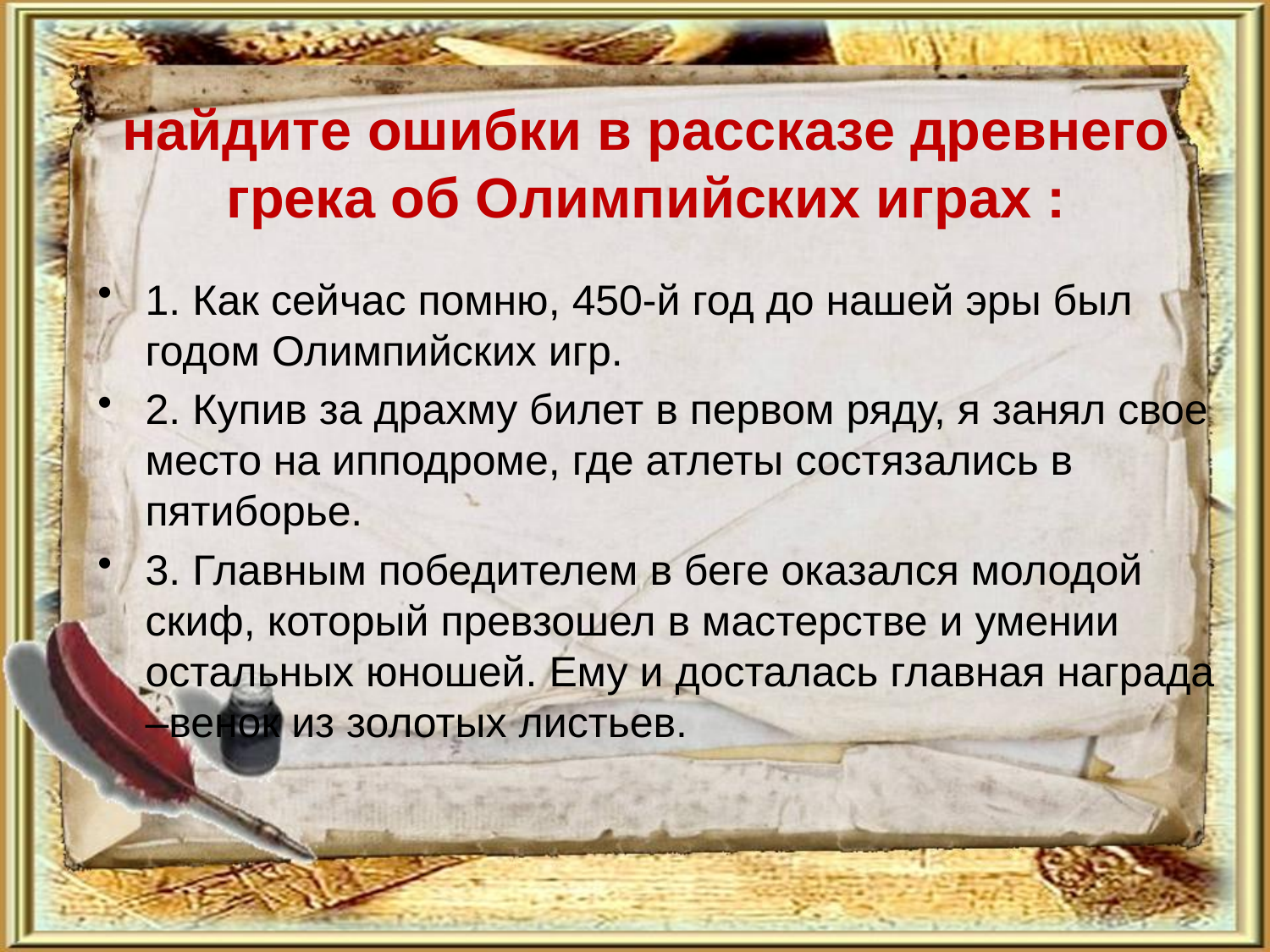

# найдите ошибки в рассказе древнего грека об Олимпийских играх :
1. Как сейчас помню, 450-й год до нашей эры был годом Олимпийских игр.
2. Купив за драхму билет в первом ряду, я занял свое место на ипподроме, где атлеты состязались в пятиборье.
3. Главным победителем в беге оказался молодой скиф, который превзошел в мастерстве и умении остальных юношей. Ему и досталась главная награда –венок из золотых листьев.